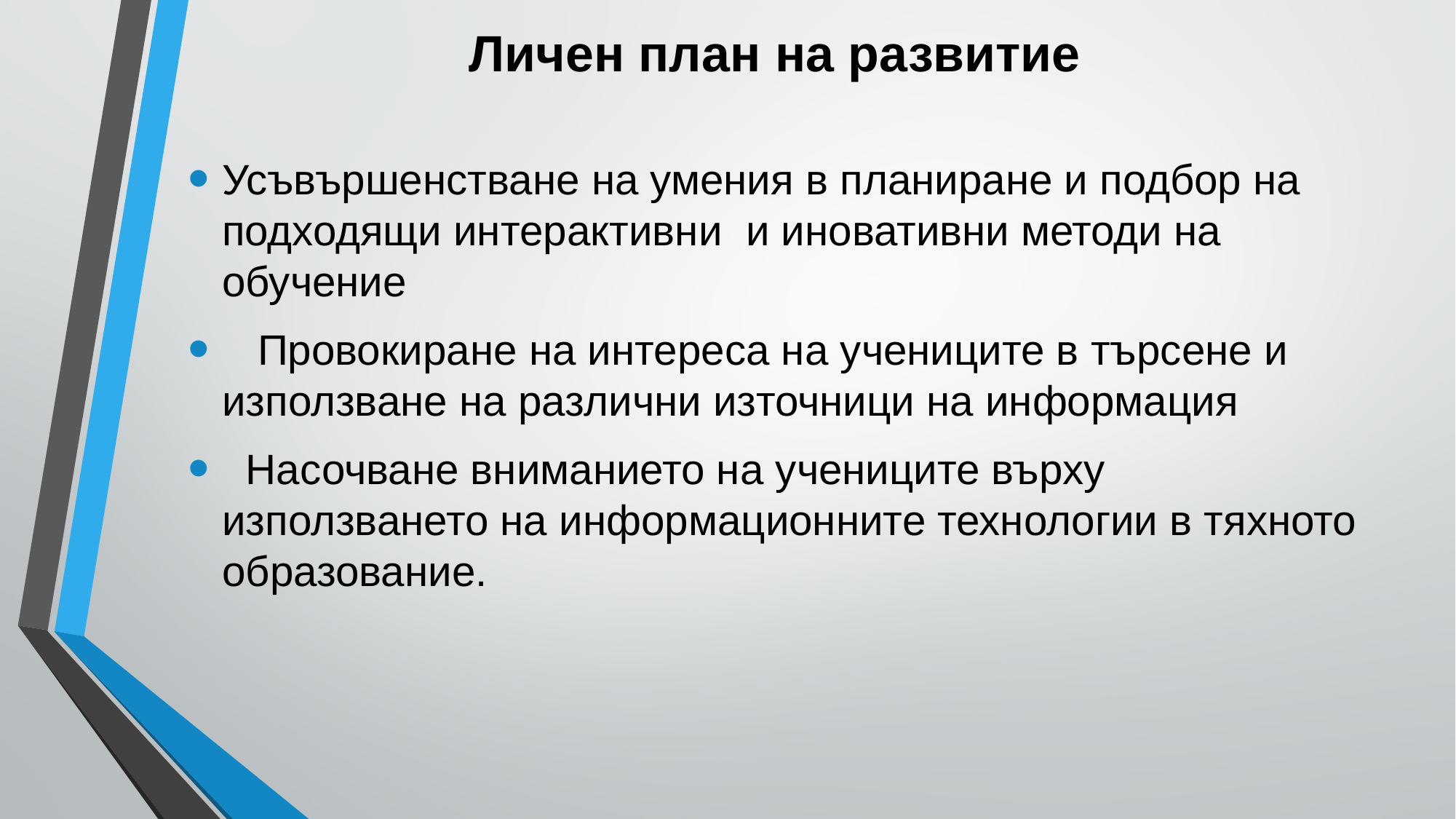

# Личен план на развитие
Усъвършенстване на умения в планиране и подбор на подходящи интерактивни  и иновативни методи на обучение
   Провокиране на интереса на учениците в търсене и използване на различни източници на информация
  Насочване вниманието на учениците върху използването на информационните технологии в тяхното образование.